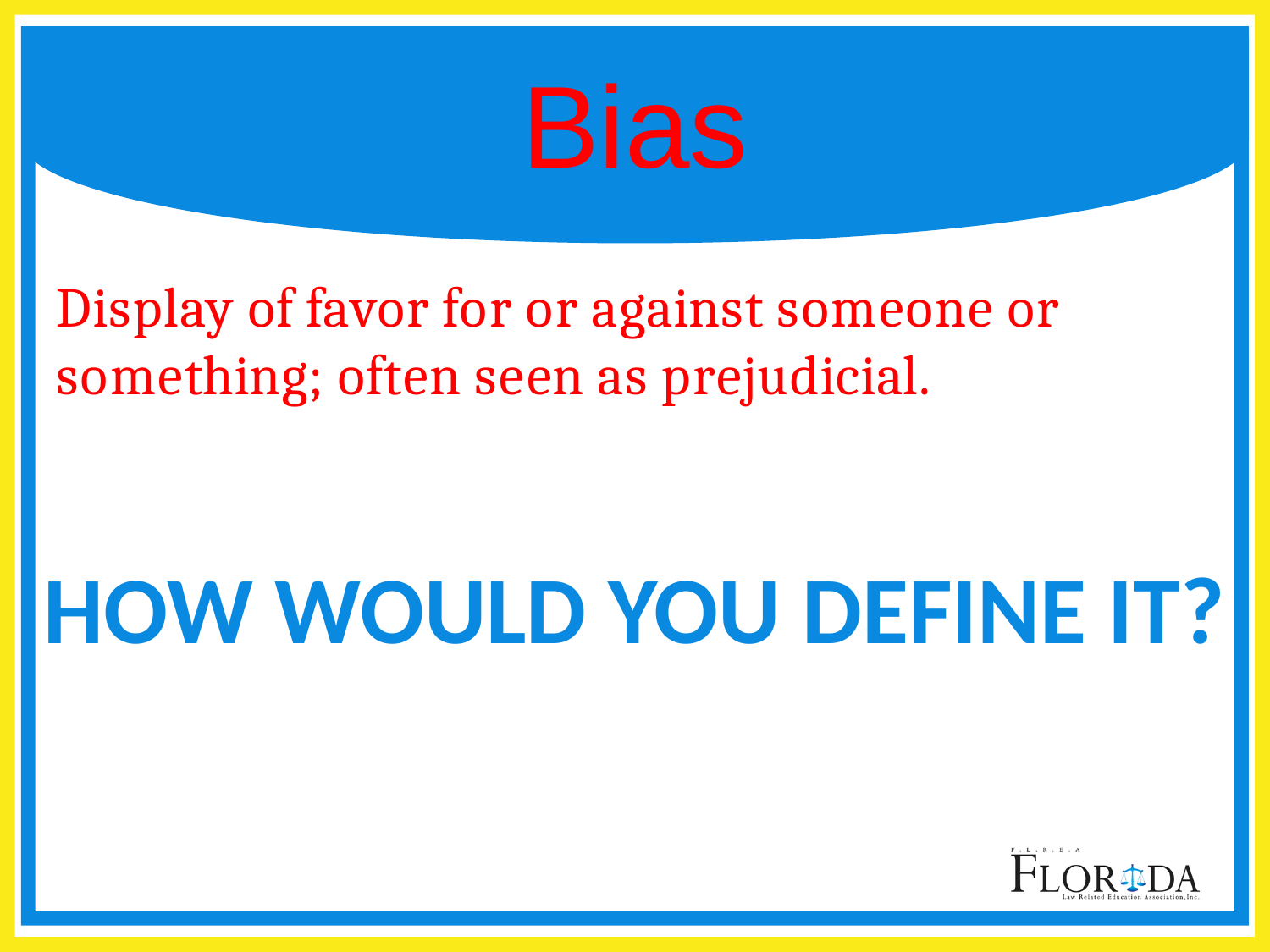

# Bias
Display of favor for or against someone or something; often seen as prejudicial.
How would you define it?